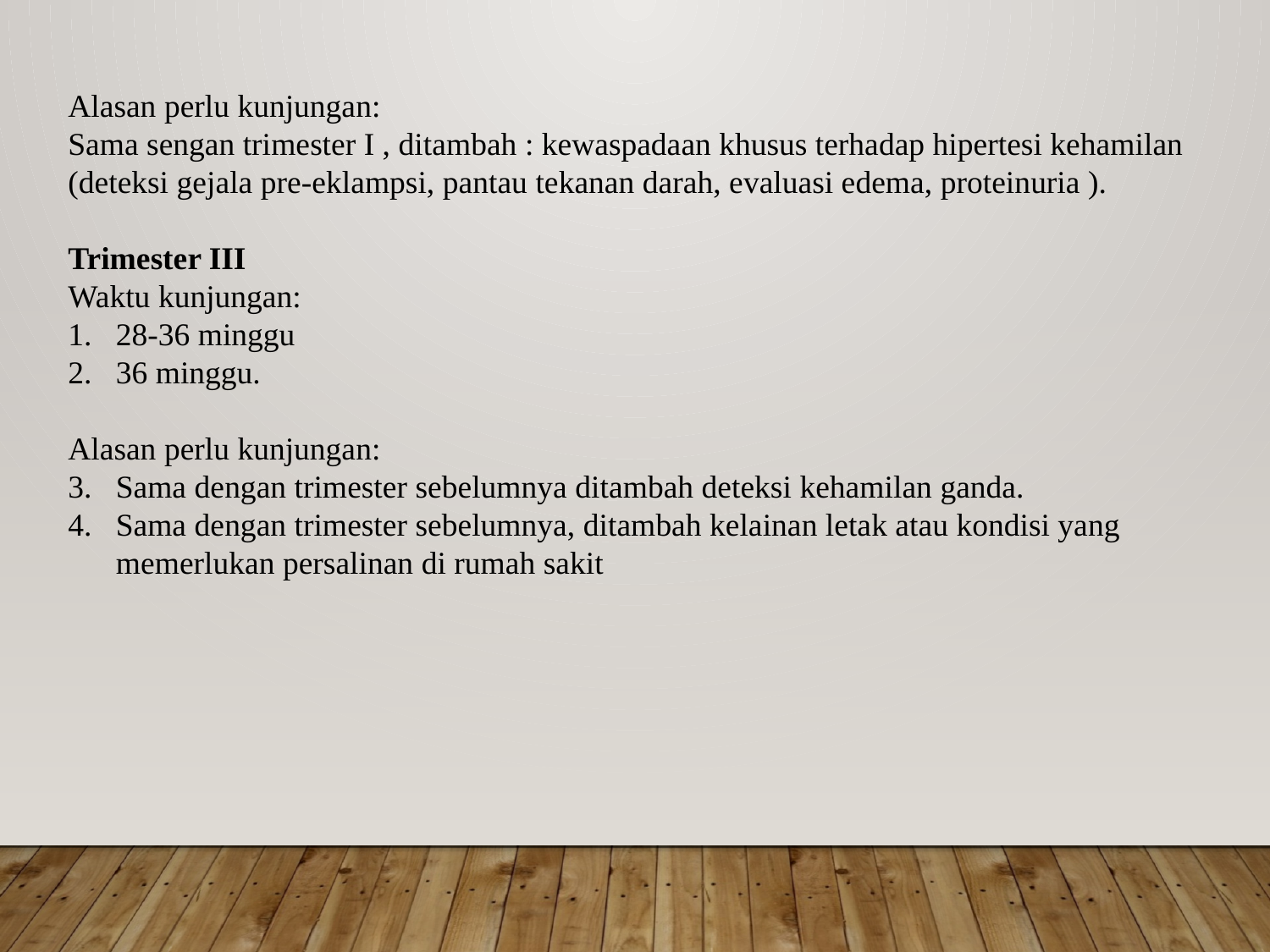

Alasan perlu kunjungan:
Sama sengan trimester I , ditambah : kewaspadaan khusus terhadap hipertesi kehamilan (deteksi gejala pre-eklampsi, pantau tekanan darah, evaluasi edema, proteinuria ).

Trimester III
Waktu kunjungan:
28-36 minggu
36 minggu.

Alasan perlu kunjungan:
Sama dengan trimester sebelumnya ditambah deteksi kehamilan ganda.
Sama dengan trimester sebelumnya, ditambah kelainan letak atau kondisi yang memerlukan persalinan di rumah sakit